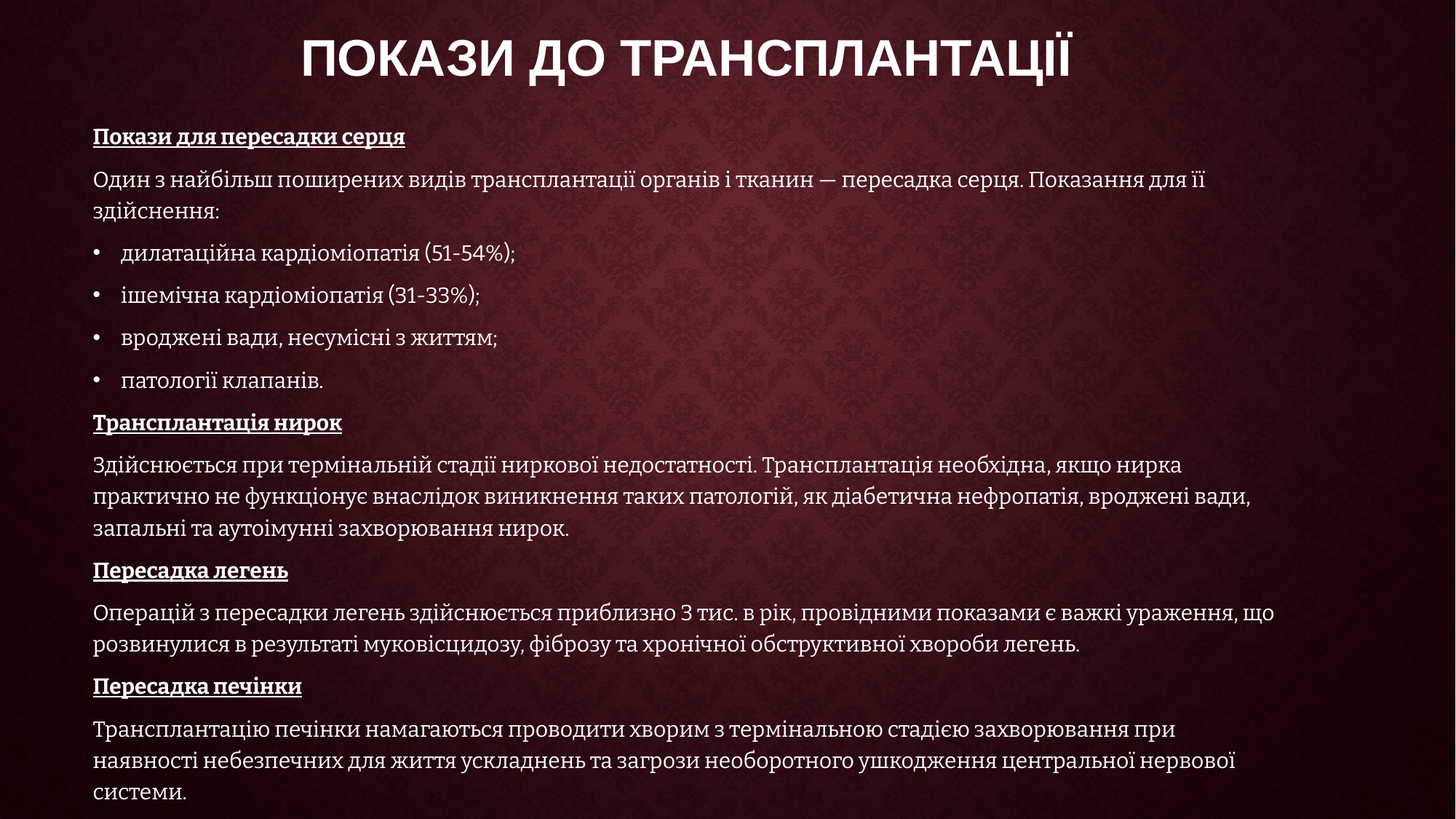

# Покази до трансплантації
Покази для пересадки серця
Один з найбільш поширених видів трансплантації органів і тканин — пересадка серця. Показання для її здійснення:
дилатаційна кардіоміопатія (51-54%);
ішемічна кардіоміопатія (31-33%);
вроджені вади, несумісні з життям;
патології клапанів.
Трансплантація нирок
Здійснюється при термінальній стадії ниркової недостатності. Трансплантація необхідна, якщо нирка практично не функціонує внаслідок виникнення таких патологій, як діабетична нефропатія, вроджені вади, запальні та аутоімунні захворювання нирок.
Пересадка легень
Операцій з пересадки легень здійснюється приблизно 3 тис. в рік, провідними показами є важкі ураження, що розвинулися в результаті муковісцидозу, фіброзу та хронічної обструктивної хвороби легень.
Пересадка печінки
Трансплантацію печінки намагаються проводити хворим з термінальною стадією захворювання при наявності небезпечних для життя ускладнень та загрози необоротного ушкодження центральної нервової системи.